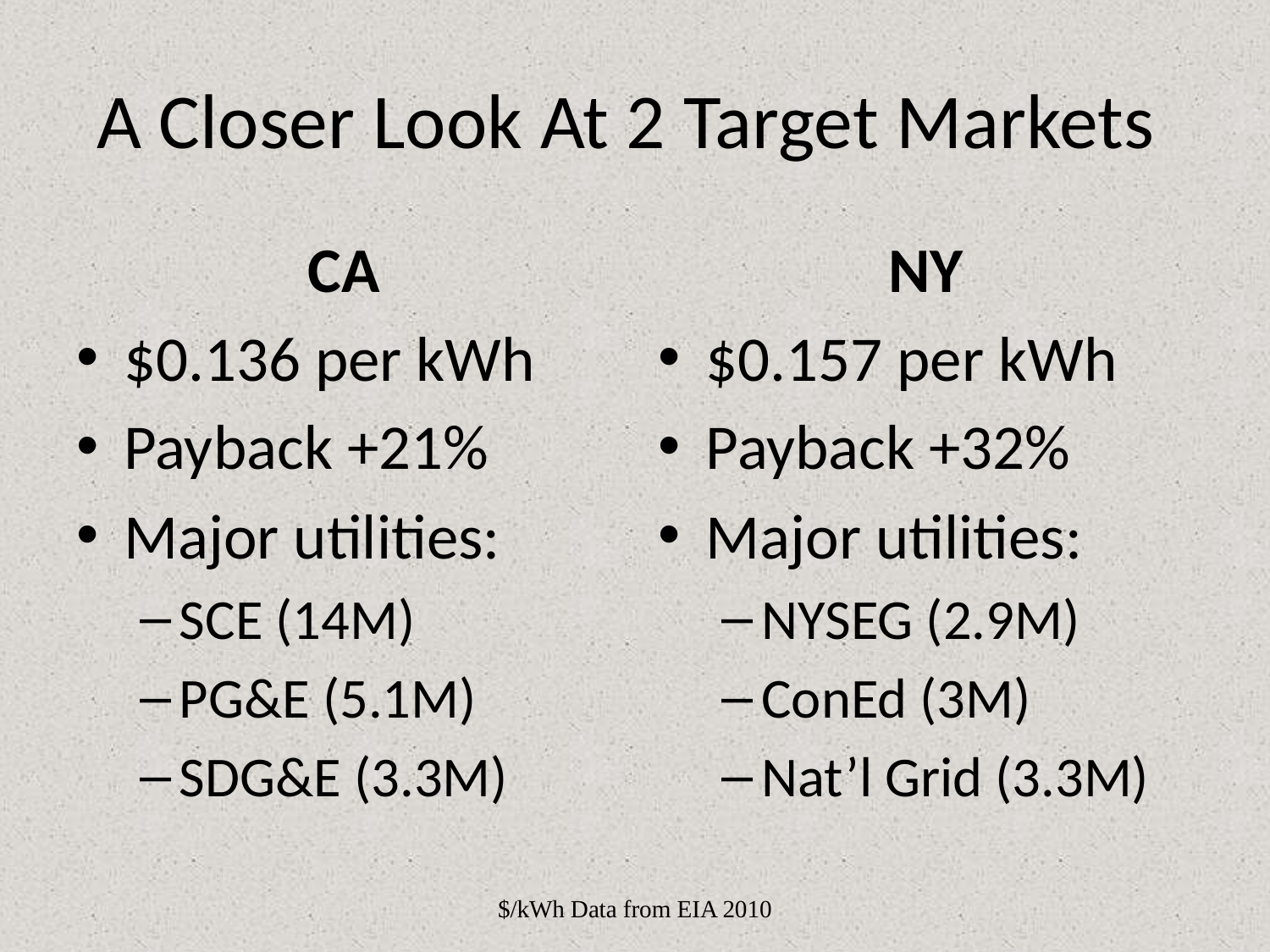

# A Closer Look At 2 Target Markets
CA
$0.136 per kWh
Payback +21%
Major utilities:
SCE (14M)
PG&E (5.1M)
SDG&E (3.3M)

NY
$0.157 per kWh
Payback +32%
Major utilities:
NYSEG (2.9M)
ConEd (3M)
Nat’l Grid (3.3M)

$/kWh Data from EIA 2010